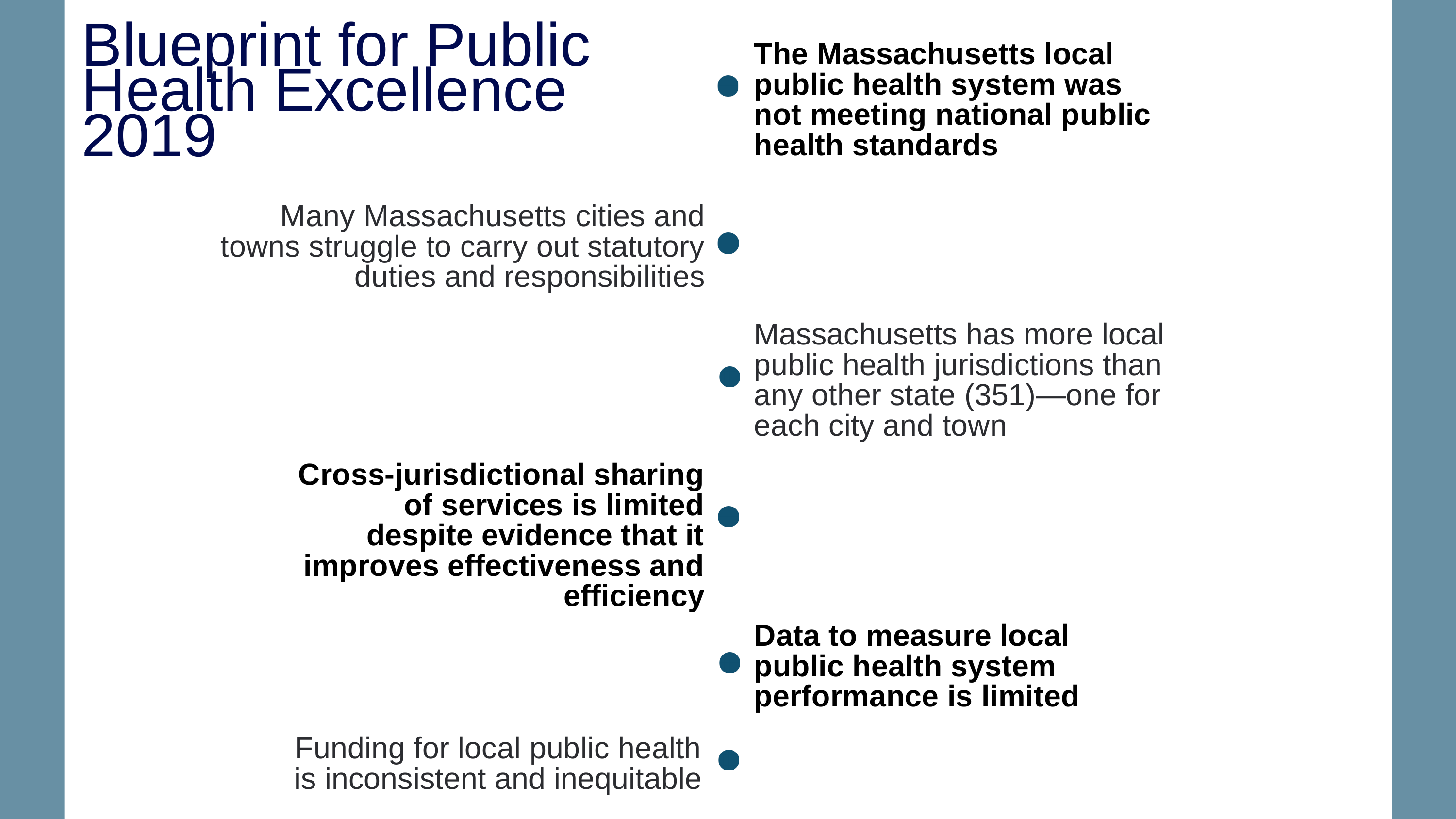

Blueprint for Public Health Excellence 2019
The Massachusetts local public health system was not meeting national public health standards

Many Massachusetts cities and towns struggle to carry out statutory duties and responsibilities

Massachusetts has more local public health jurisdictions than any other state (351)—one for each city and town

Cross-jurisdictional sharing of services is limited despite evidence that it improves effectiveness and efficiency

Data to measure local public health system performance is limited

Funding for local public health is inconsistent and inequitable